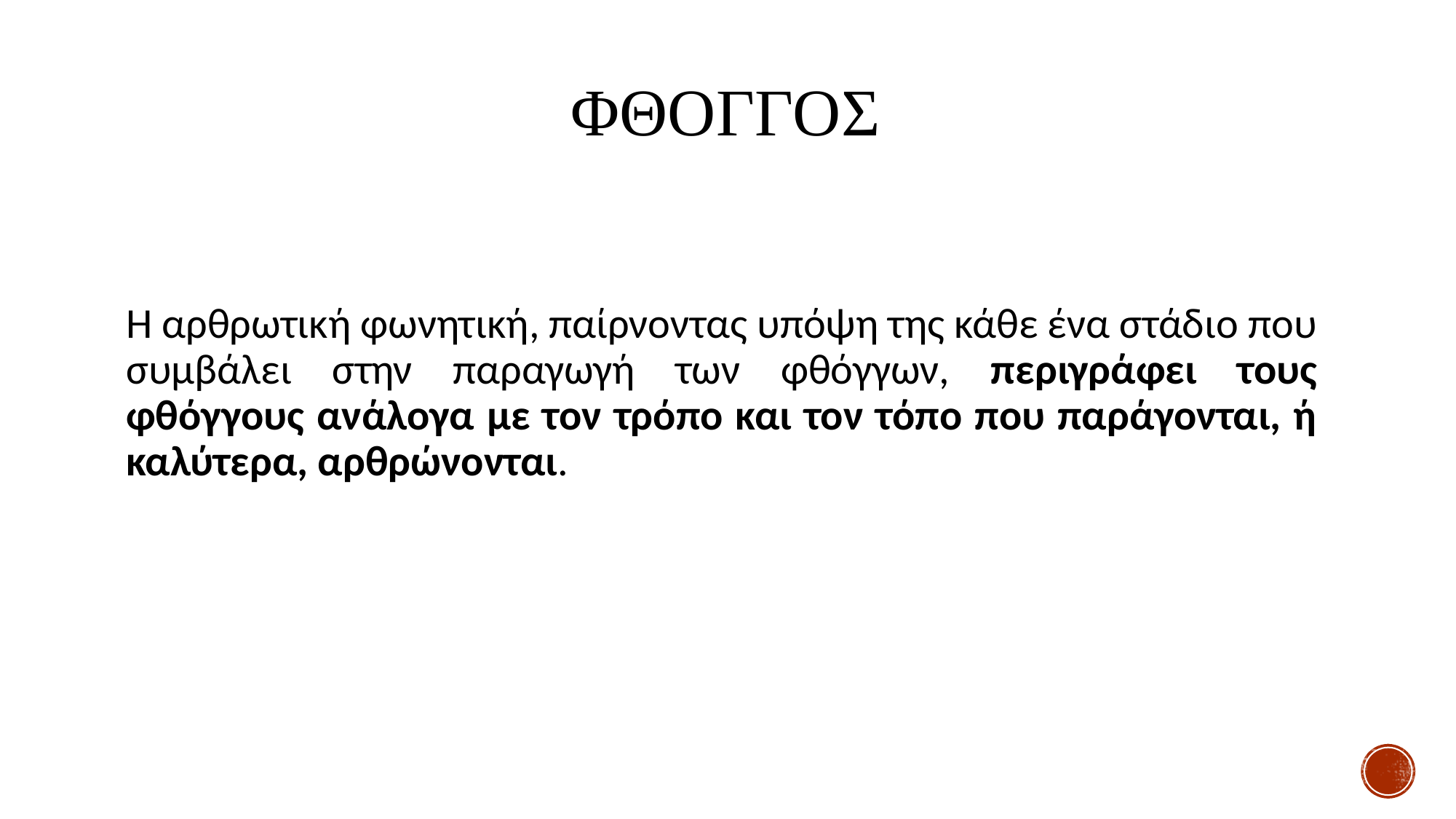

# ΦΘΟΓΓΟΣ

Η αρθρωτική φωνητική, παίρνοντας υπόψη της κάθε ένα στάδιο που συμβάλει στην παραγωγή των φθόγγων, περιγράφει τους φθόγγους ανάλογα με τον τρόπο και τον τόπο που παράγονται, ή καλύτερα, αρθρώνονται.